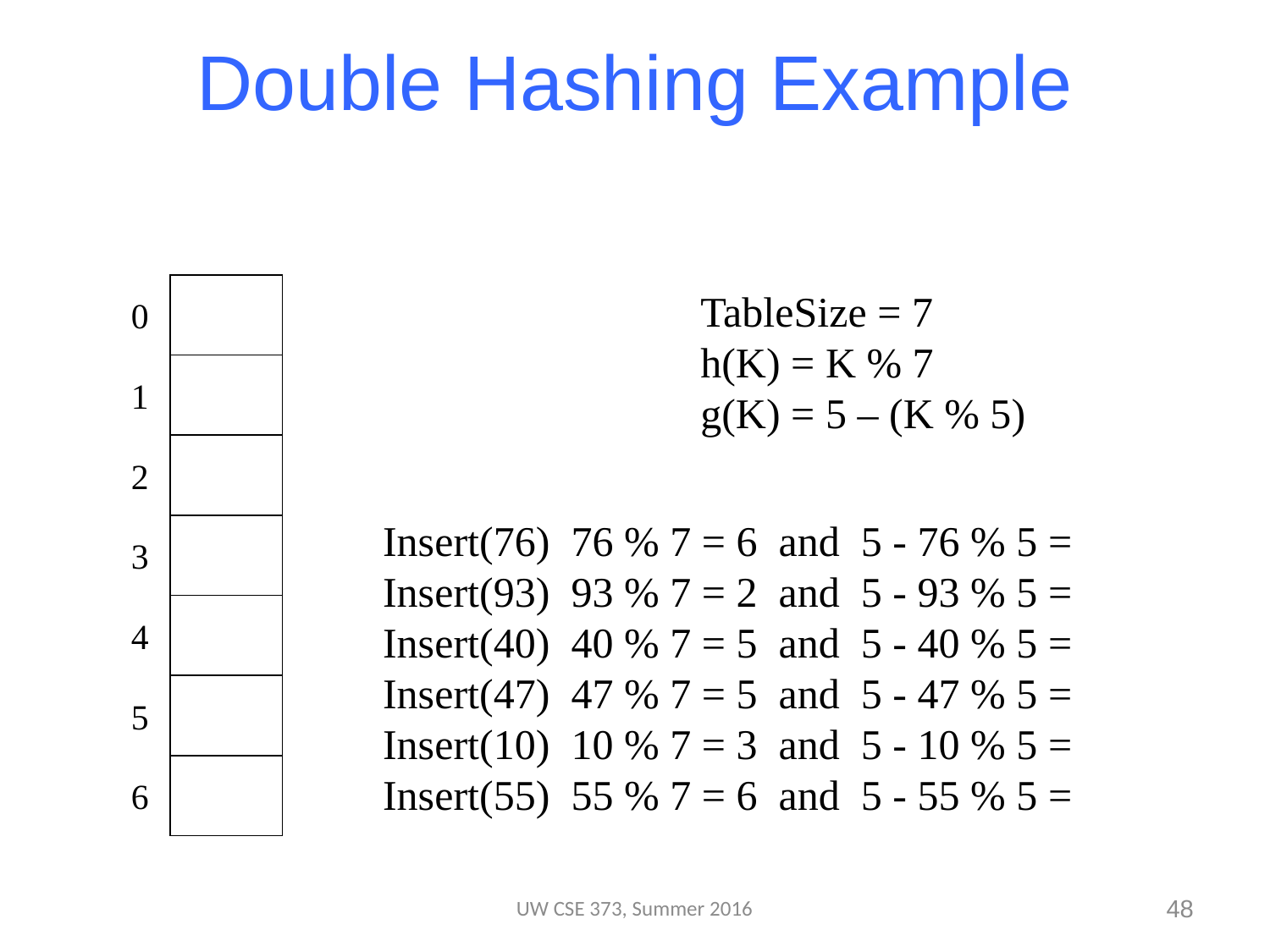

# Double Hashing Example
0

TableSize = 7
h(K) = K % 7
g(K) = 5 – (K % 5)
1

2

Insert(76)  76 % 7 = 6  and  5 - 76 % 5 =
Insert(93)  93 % 7 = 2  and  5 - 93 % 5 =
Insert(40)  40 % 7 = 5  and  5 - 40 % 5 =
Insert(47)  47 % 7 = 5  and  5 - 47 % 5 =
Insert(10)  10 % 7 = 3  and  5 - 10 % 5 =
Insert(55)  55 % 7 = 6  and  5 - 55 % 5 =
3

4

5

6

UW CSE 373, Summer 2016
48